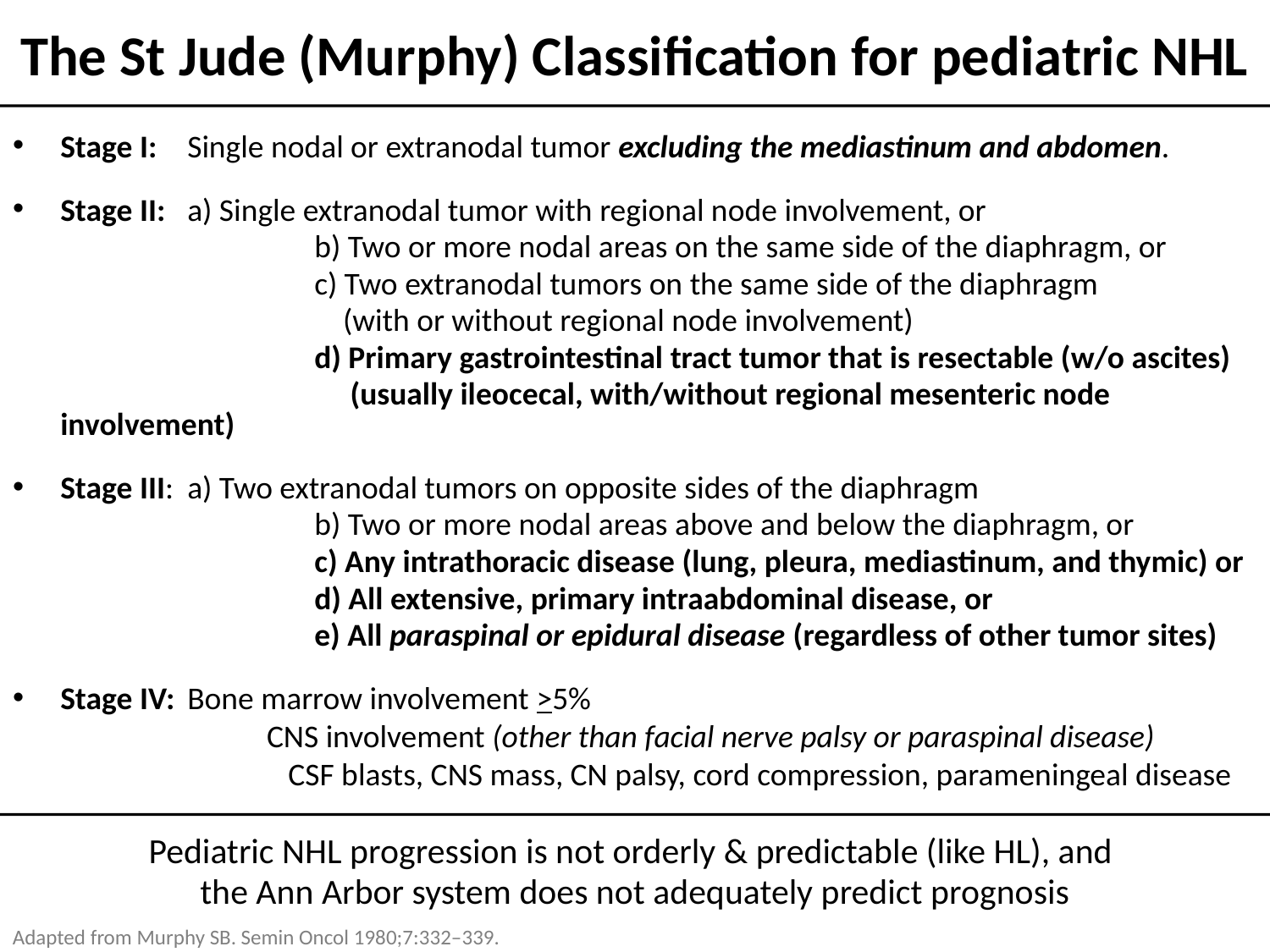

The St Jude (Murphy) Classification for pediatric NHL

Stage I:	Single nodal or extranodal tumor excluding the mediastinum and abdomen.
Stage II: 	a) Single extranodal tumor with regional node involvement, or
			b) Two or more nodal areas on the same side of the diaphragm, or
			c) Two extranodal tumors on the same side of the diaphragm
			    (with or without regional node involvement)
			d) Primary gastrointestinal tract tumor that is resectable (w/o ascites)
			     (usually ileocecal, with/without regional mesenteric node involvement)
Stage III:	a) Two extranodal tumors on opposite sides of the diaphragm
			b) Two or more nodal areas above and below the diaphragm, or
			c) Any intrathoracic disease (lung, pleura, mediastinum, and thymic) or
			d) All extensive, primary intraabdominal disease, or
			e) All paraspinal or epidural disease (regardless of other tumor sites)
Stage IV:	Bone marrow involvement >5%
		CNS involvement (other than facial nerve palsy or paraspinal disease)
		   CSF blasts, CNS mass, CN palsy, cord compression, parameningeal disease

Pediatric NHL progression is not orderly & predictable (like HL), and
the Ann Arbor system does not adequately predict prognosis

Adapted from Murphy SB. Semin Oncol 1980;7:332–339.